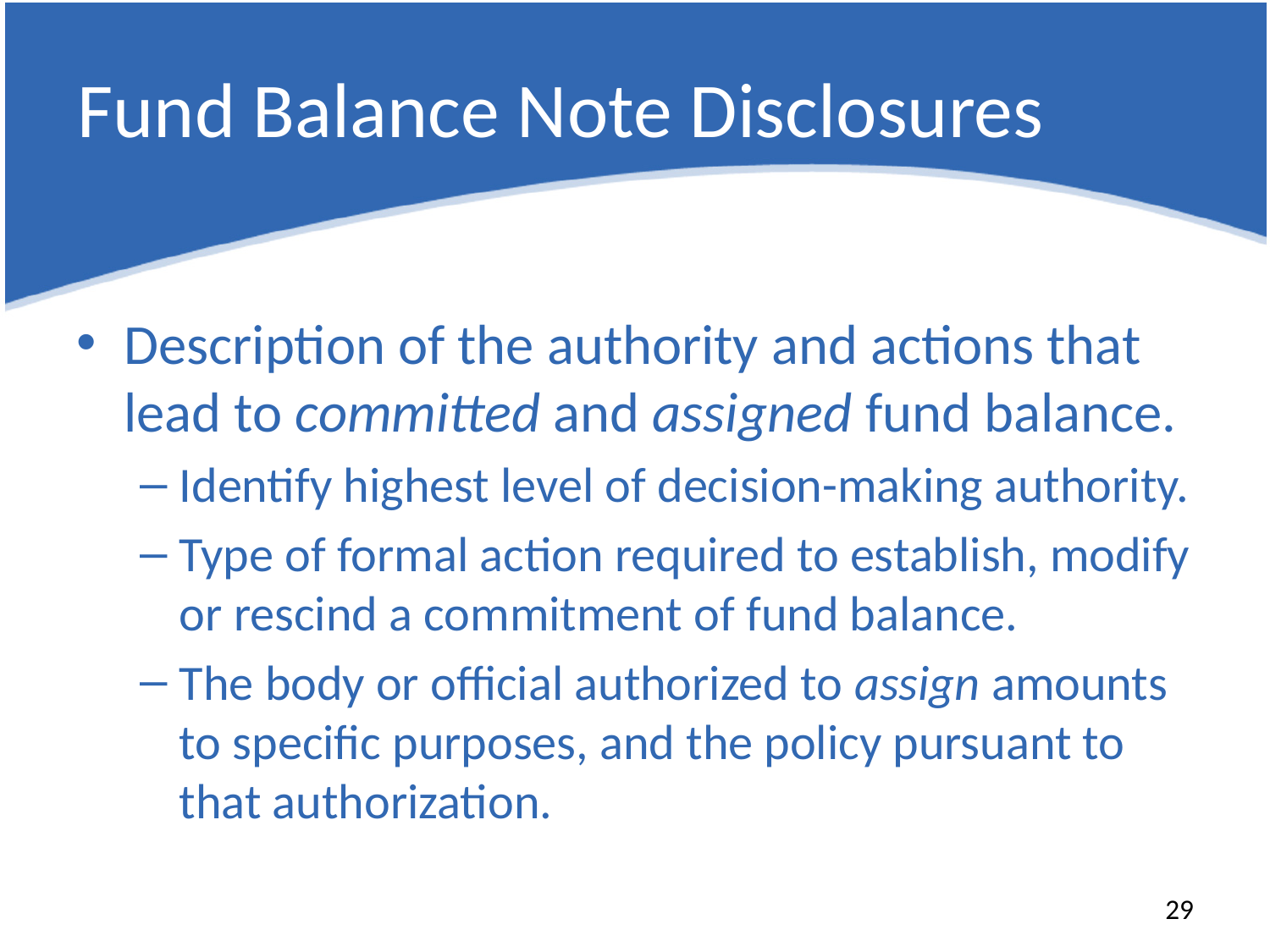

# Fund Balance Note Disclosures
Description of the authority and actions that lead to committed and assigned fund balance.
Identify highest level of decision-making authority.
Type of formal action required to establish, modify or rescind a commitment of fund balance.
The body or official authorized to assign amounts to specific purposes, and the policy pursuant to that authorization.
29